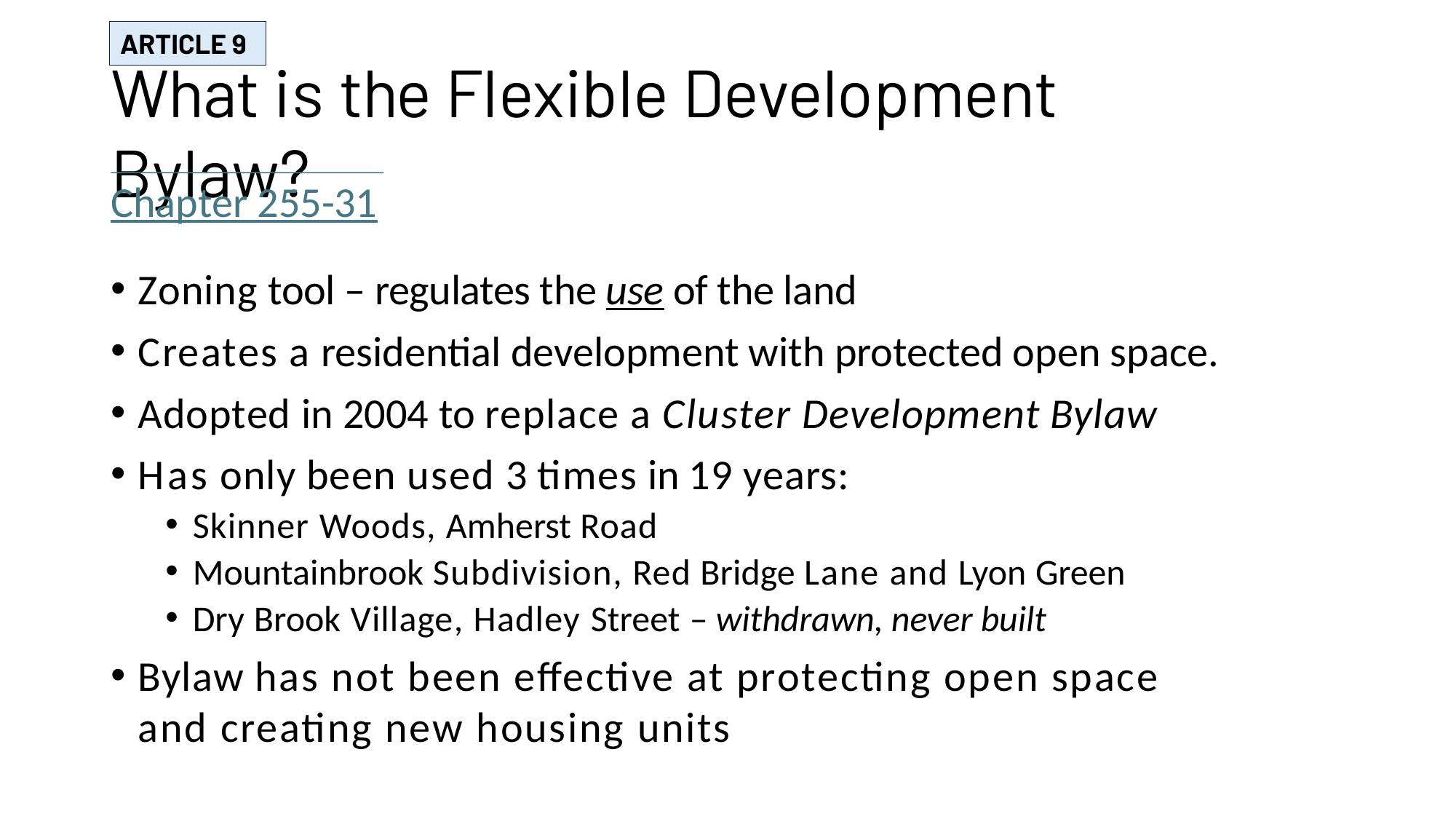

ARTICLE 9
# What is the Flexible Development Bylaw?

Chapter 255-31
Zoning tool – regulates the use of the land
Creates a residential development with protected open space.
Adopted in 2004 to replace a Cluster Development Bylaw
Has only been used 3 times in 19 years:
Skinner Woods, Amherst Road
Mountainbrook Subdivision, Red Bridge Lane and Lyon Green
Dry Brook Village, Hadley Street – withdrawn, never built
Bylaw has not been effective at protecting open space and creating new housing units